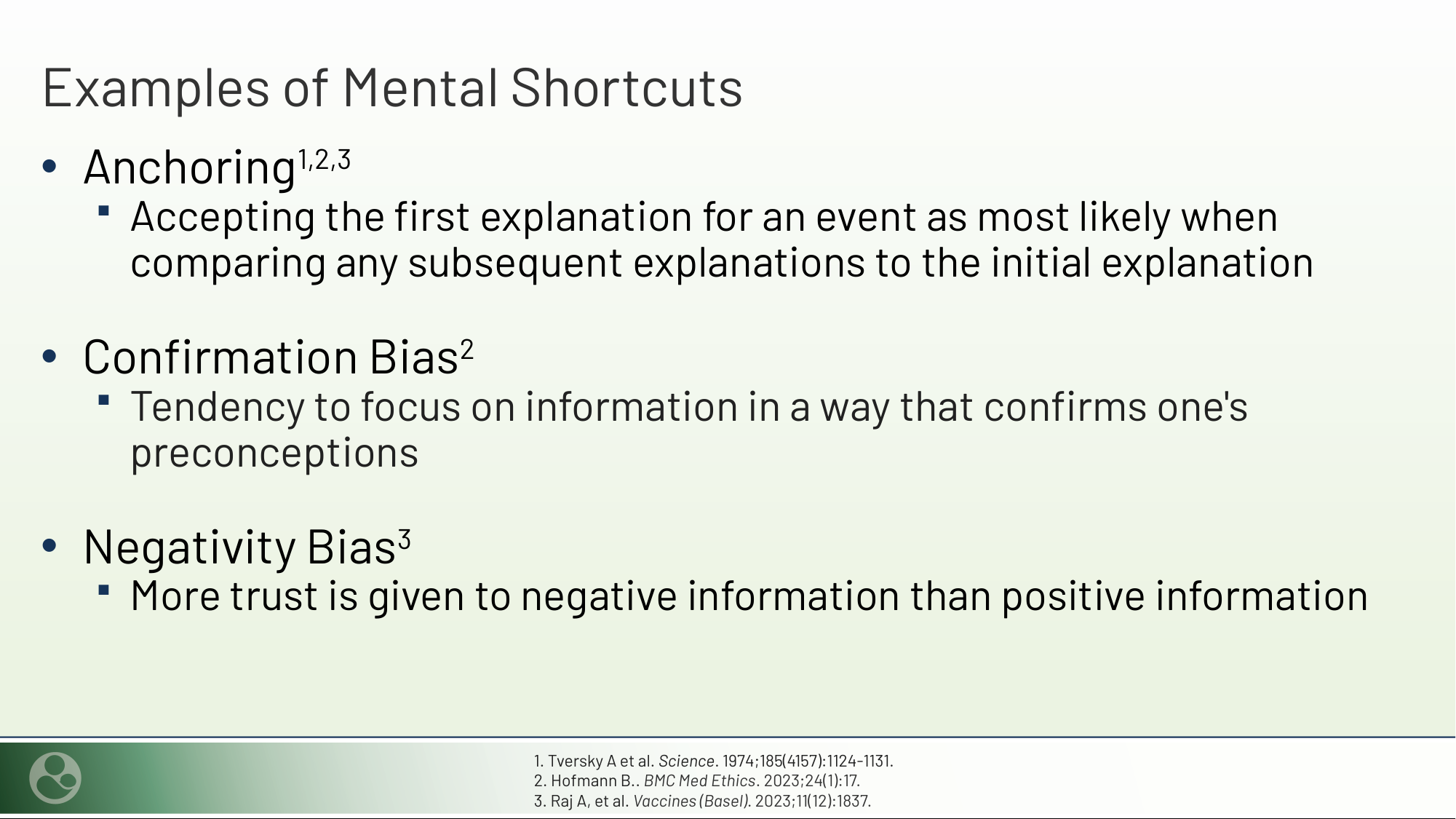

# Examples of Mental Shortcuts
Anchoring1,2,3
Accepting the first explanation for an event as most likely when comparing any subsequent explanations to the initial explanation

Confirmation Bias2
Tendency to focus on information in a way that confirms one's preconceptions

Negativity Bias3
More trust is given to negative information than positive information

1. Tversky A et al. Science. 1974;185(4157):1124-1131.
2. Hofmann B.. BMC Med Ethics. 2023;24(1):17.
3. Raj A, et al. Vaccines (Basel). 2023;11(12):1837.